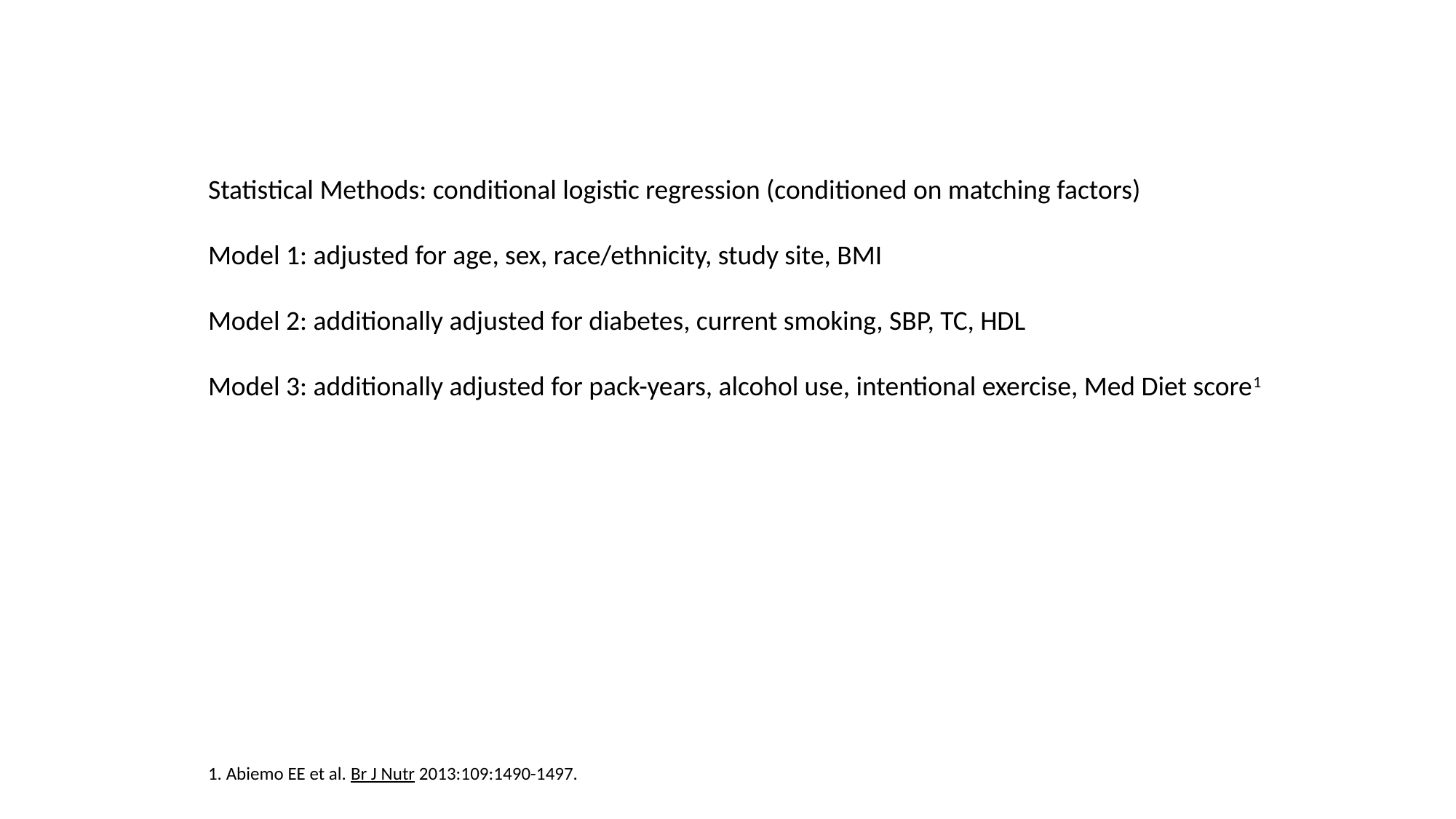

Statistical Methods: conditional logistic regression (conditioned on matching factors)

Model 1: adjusted for age, sex, race/ethnicity, study site, BMI

Model 2: additionally adjusted for diabetes, current smoking, SBP, TC, HDL

Model 3: additionally adjusted for pack-years, alcohol use, intentional exercise, Med Diet score1

1. Abiemo EE et al. Br J Nutr 2013:109:1490-1497.